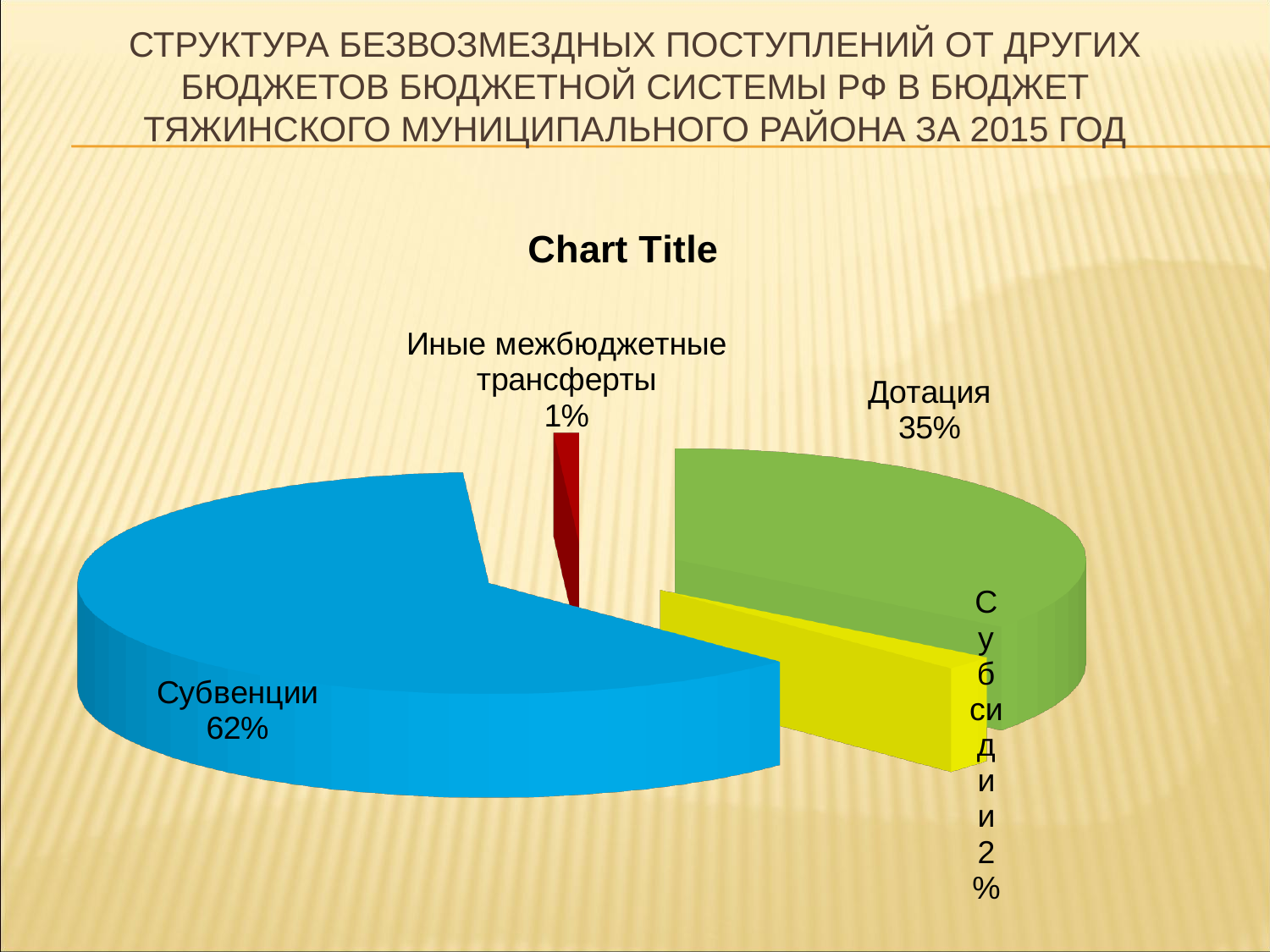

# Структура безвозмездных поступлений от других бюджетов бюджетной системы РФ в бюджет тяжинского муниципального района за 2015 год

[unsupported chart]